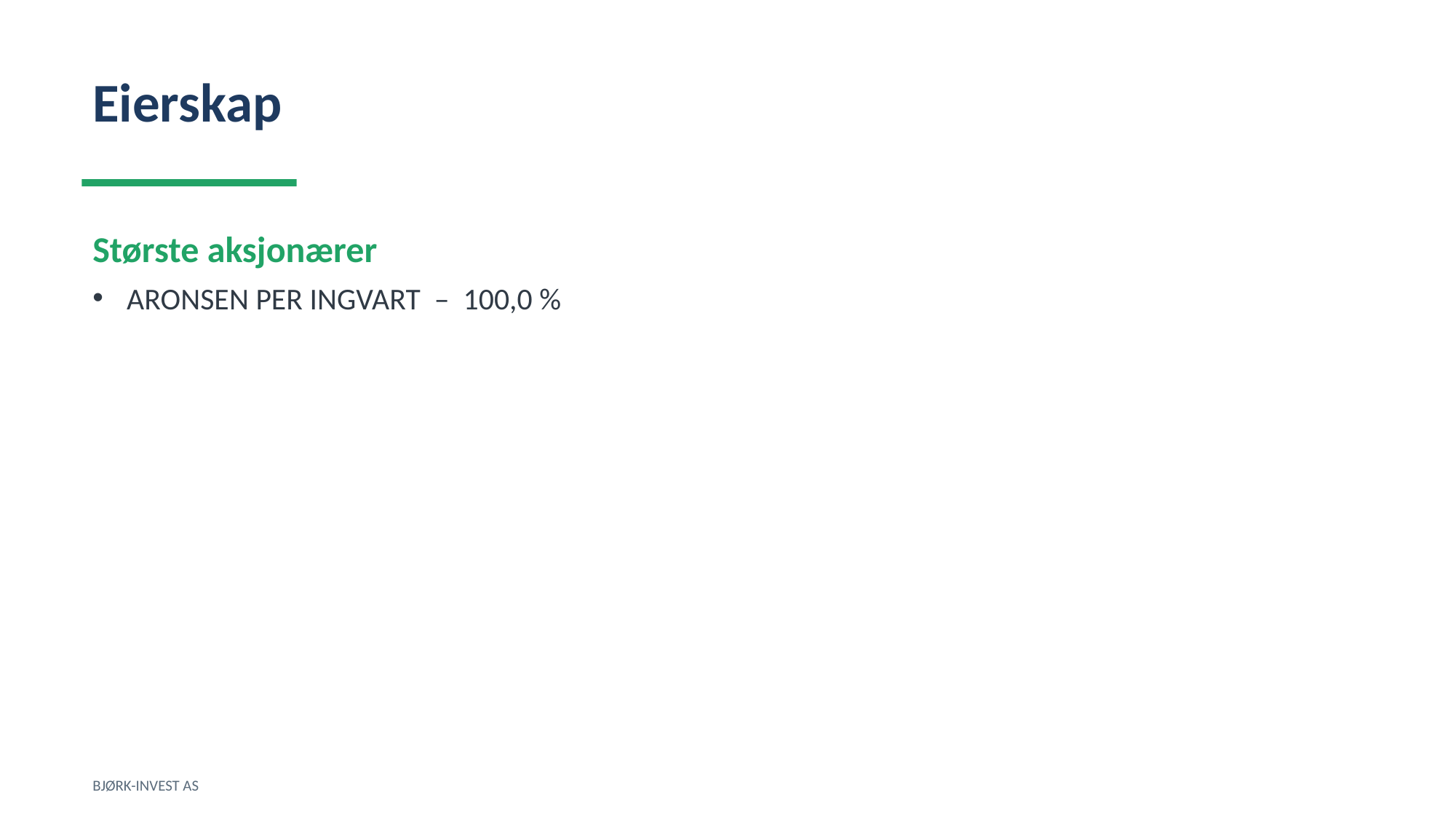

Eierskap

Største aksjonærer
ARONSEN PER INGVART  –  100,0 %
BJØRK-INVEST AS